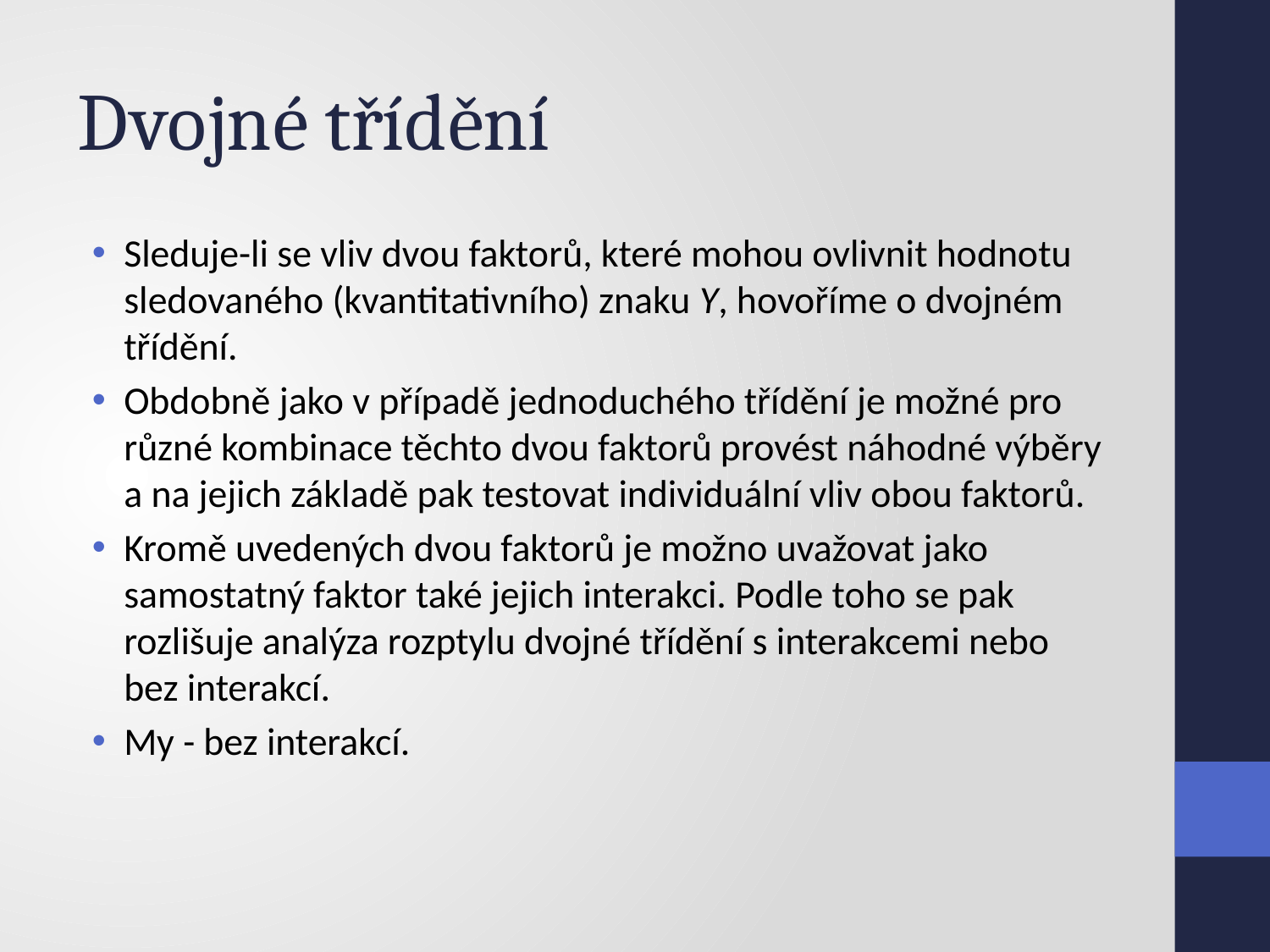

# Dvojné třídění
Sleduje-li se vliv dvou faktorů, které mohou ovlivnit hodnotu sledovaného (kvantitativního) znaku Y, hovoříme o dvojném třídění.
Obdobně jako v případě jednoduchého třídění je možné pro různé kombinace těchto dvou faktorů provést náhodné výběry a na jejich základě pak testovat individuální vliv obou faktorů.
Kromě uvedených dvou faktorů je možno uvažovat jako samostatný faktor také jejich interakci. Podle toho se pak rozlišuje analýza rozptylu dvojné třídění s interakcemi nebo bez interakcí.
My - bez interakcí.